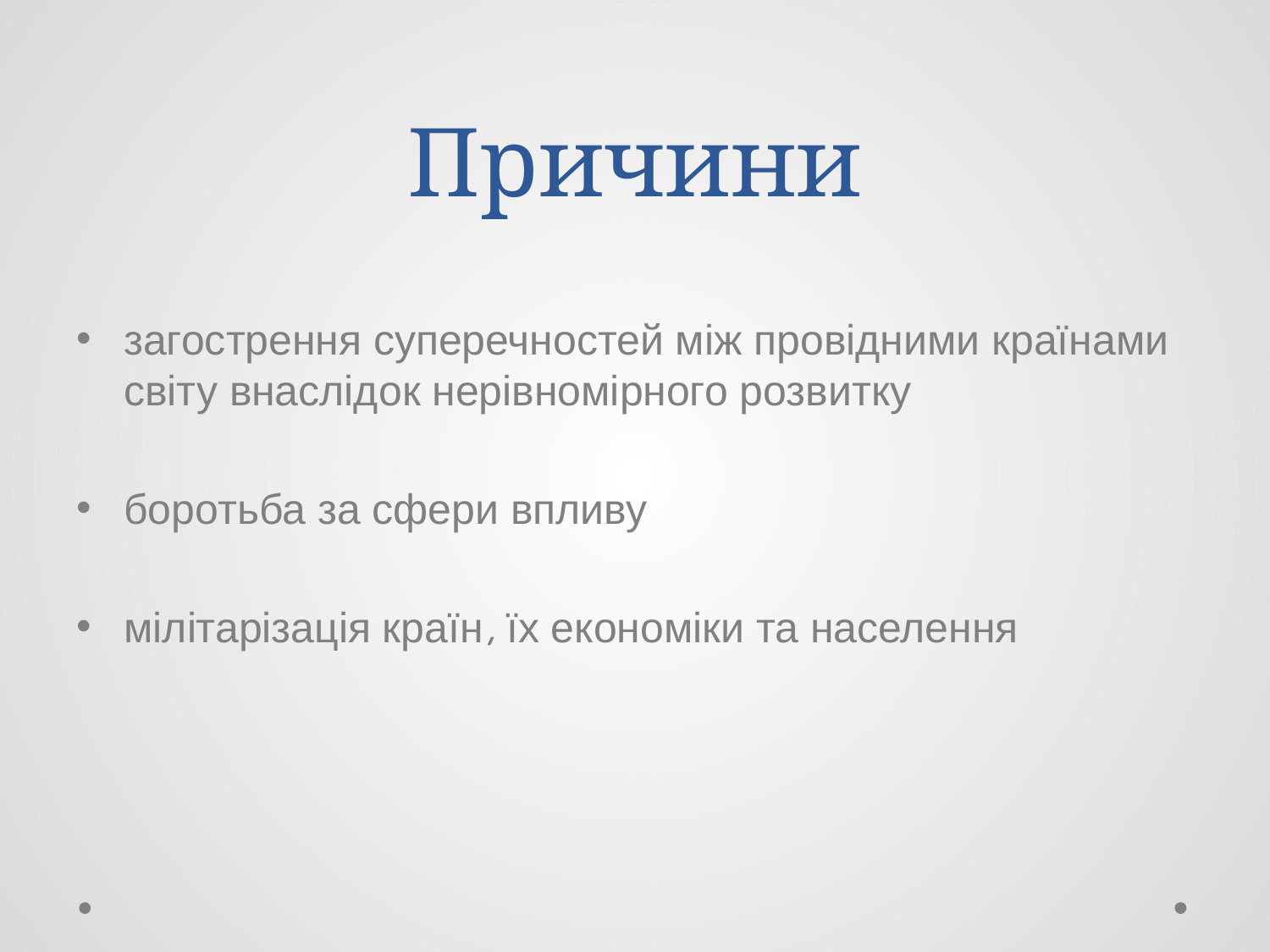

# Причини
загострення суперечностей між провідними країнами світу внаслідок нерівномірного розвитку

боротьба за сфери впливу

мілітарізація країн, їх економіки та населення